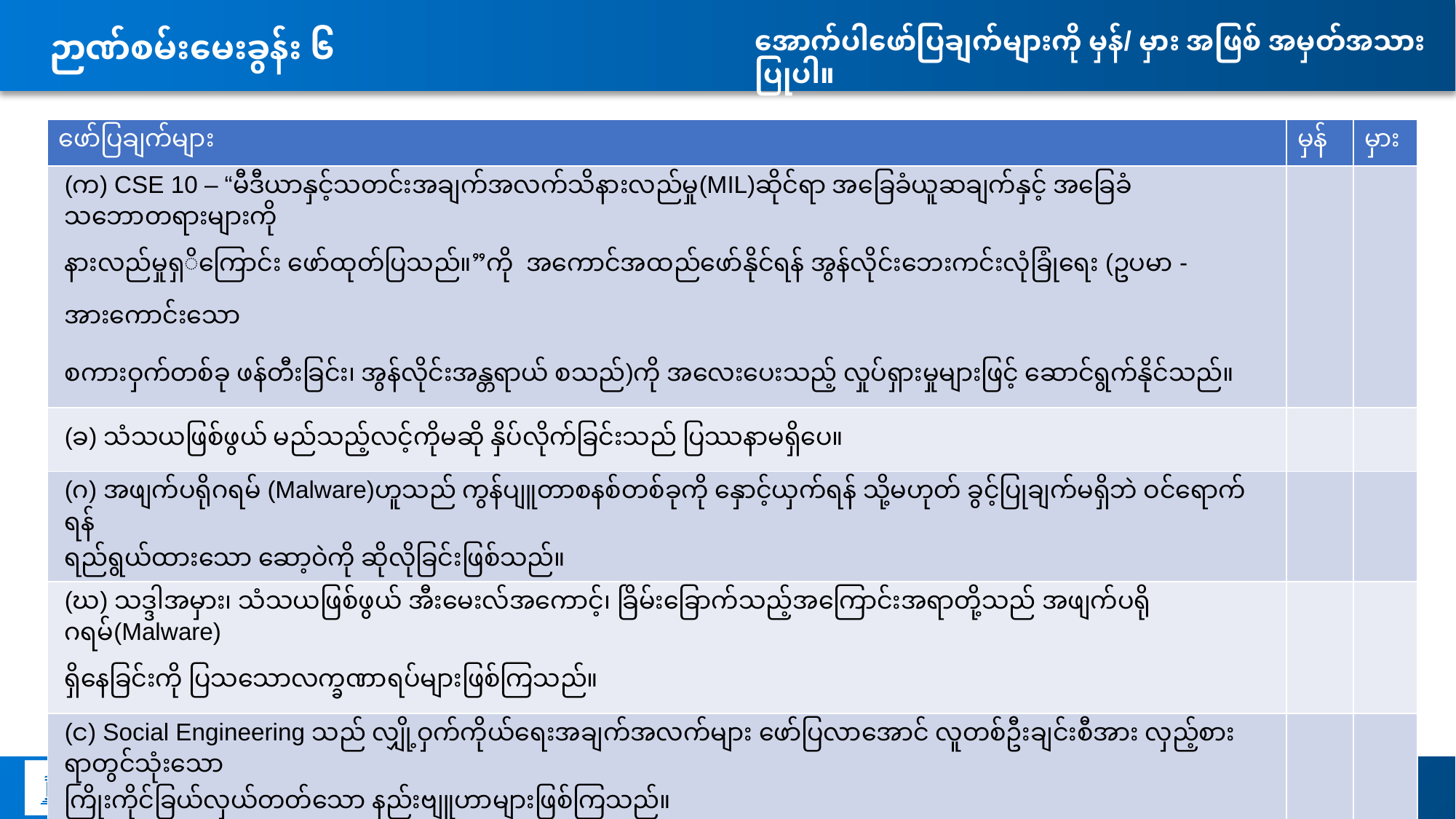

# ဉာဏ်စမ်းမေးခွန်း ၆
အောက်ပါဖော်ပြချက်များကို မှန်/ မှား အဖြစ် အမှတ်အသားပြုပါ။
| ဖော်ပြချက်များ | မှန် | မှား |
| --- | --- | --- |
| (က) CSE 10 – “မီဒီယာနှင့်သတင်းအချက်အလက်သိနားလည်မှု(MIL)ဆိုင်ရာ အခြေခံယူဆချက်နှင့် အခြေခံသဘောတရားများကို နားလည်မှုရှိကြောင်း ဖော်ထုတ်ပြသည်။”ကို အကောင်အထည်ဖော်နိုင်ရန် အွန်လိုင်းဘေးကင်းလုံခြုံရေး (ဥပမာ - အားကောင်းသော စကားဝှက်တစ်ခု ဖန်တီးခြင်း၊ အွန်လိုင်းအန္တရာယ် စသည်)ကို အလေးပေးသည့် လှုပ်ရှားမှုများဖြင့် ဆောင်ရွက်နိုင်သည်။ |  |  |
| (ခ) သံသယဖြစ်ဖွယ် မည်သည့်လင့်ကိုမဆို နှိပ်လိုက်ခြင်းသည် ပြဿနာမရှိပေ။ |  |  |
| (ဂ) အဖျက်ပရိုဂရမ် (Malware)ဟူသည် ကွန်ပျူတာစနစ်တစ်ခုကို နှောင့်ယှက်ရန် သို့မဟုတ် ခွင့်ပြုချက်မရှိဘဲ ဝင်ရောက်ရန် ရည်ရွယ်ထားသော ဆော့ဝဲကို ဆိုလိုခြင်းဖြစ်သည်။ |  |  |
| (ဃ) သဒ္ဒါအမှား၊ သံသယဖြစ်ဖွယ် အီးမေးလ်အကောင့်၊ ခြိမ်းခြောက်သည့်အကြောင်းအရာတို့သည် အဖျက်ပရိုဂရမ်(Malware) ရှိနေခြင်းကို ပြသသောလက္ခဏာရပ်များဖြစ်ကြသည်။ |  |  |
| (င) Social Engineering သည် လျှို့ဝှက်ကိုယ်ရေးအချက်အလက်များ ဖော်ပြလာအောင် လူတစ်ဦးချင်းစီအား လှည့်စားရာတွင်သုံးသော ကြိုးကိုင်ခြယ်လှယ်တတ်သော နည်းဗျူဟာများဖြစ်ကြသည်။ |  |  |
| (စ) နယ်လှည့် ဆရာအတတ်သင်နည်းပြ (MTT)များသည် ဆရာများအား MILနှင့် ပတ်သက်သော အကြောင်းအရာများကို လေ့ကျင့်သင်ကြားပေးရန် များစွာ တာဝန်ရှိသည်။ ဆရာများအတွက် တတ်ကျွမ်းမှု အညွှန်းဘောင်များကို အကောင်အထည်ဖော်ခြင်းသည် အလွန်ကူညီထောက်ပံ့ပေးရာရောက်သည်။ CSE AoF များကို လိုက်နာခြင်းသည် လိုအပ်သော တတ်ကျွမ်းမှုများကို တိုးတက်အောင်လုပ်ရာတွင် လမ်းညွှန်ပေးသည်။ |  |  |